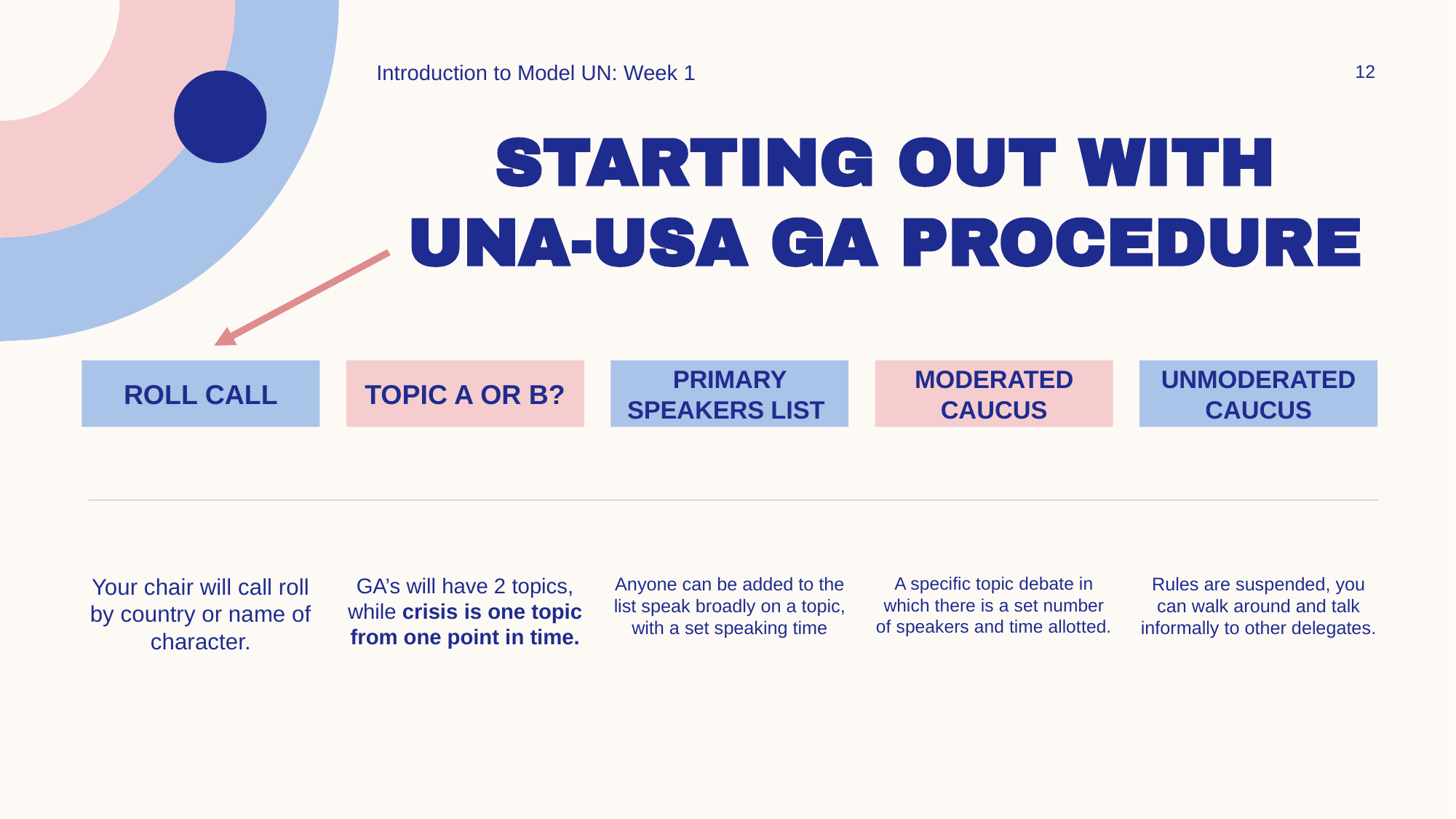

Introduction to Model UN: Week 1
12
# Starting out with una-usa GA procedure
Roll Call
Topic a or B?
Primary Speakers List
Moderated Caucus
Unmoderated caucus
Your chair will call roll by country or name of character.
GA’s will have 2 topics, while crisis is one topic from one point in time.
Anyone can be added to the list speak broadly on a topic, with a set speaking time
A specific topic debate in which there is a set number of speakers and time allotted.
Rules are suspended, you can walk around and talk informally to other delegates.